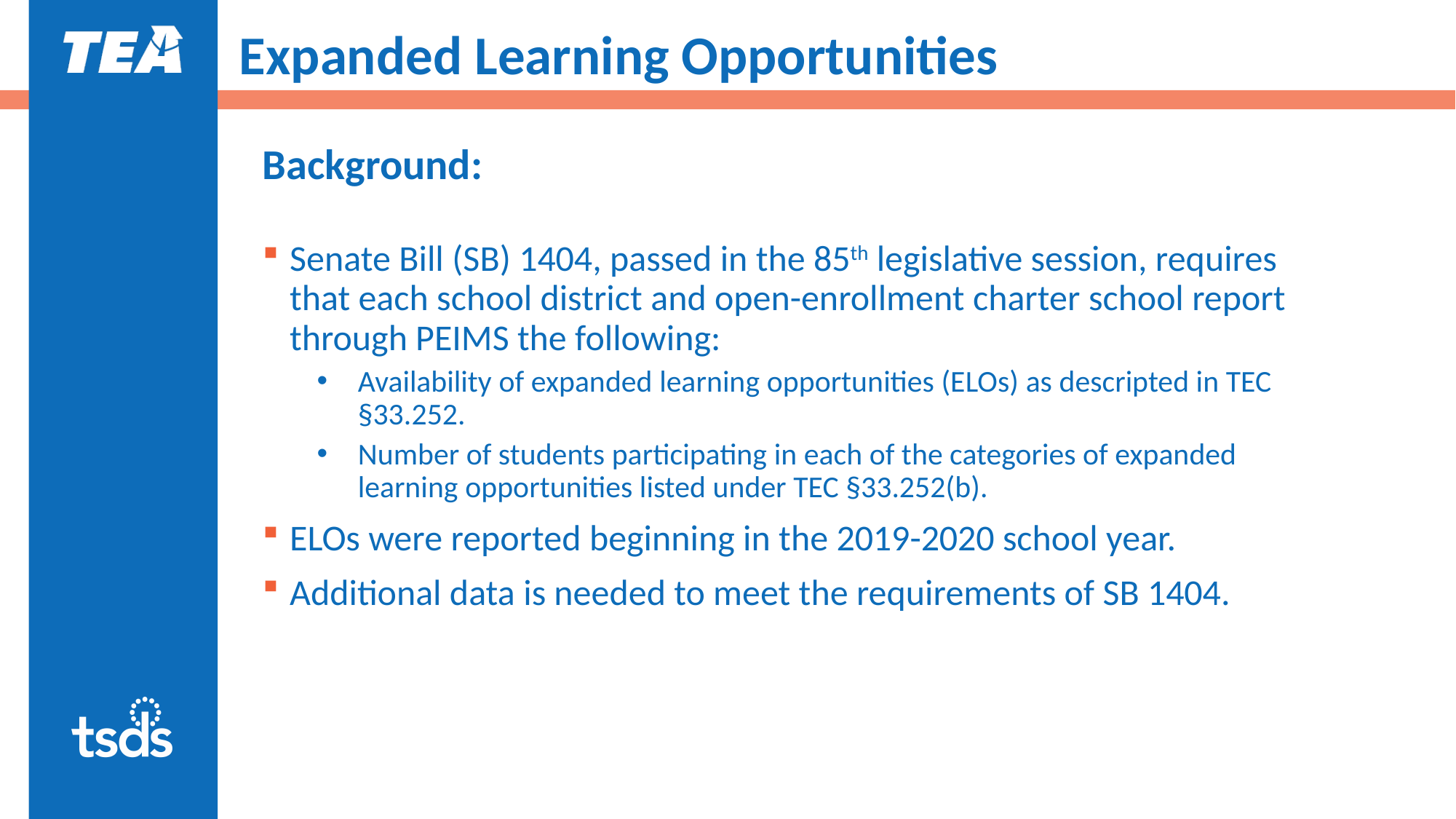

# Expanded Learning Opportunities
Background:

Senate Bill (SB) 1404, passed in the 85th legislative session, requires that each school district and open-enrollment charter school report through PEIMS the following:
Availability of expanded learning opportunities (ELOs) as descripted in TEC §33.252.
Number of students participating in each of the categories of expanded learning opportunities listed under TEC §33.252(b).
ELOs were reported beginning in the 2019-2020 school year.
Additional data is needed to meet the requirements of SB 1404.